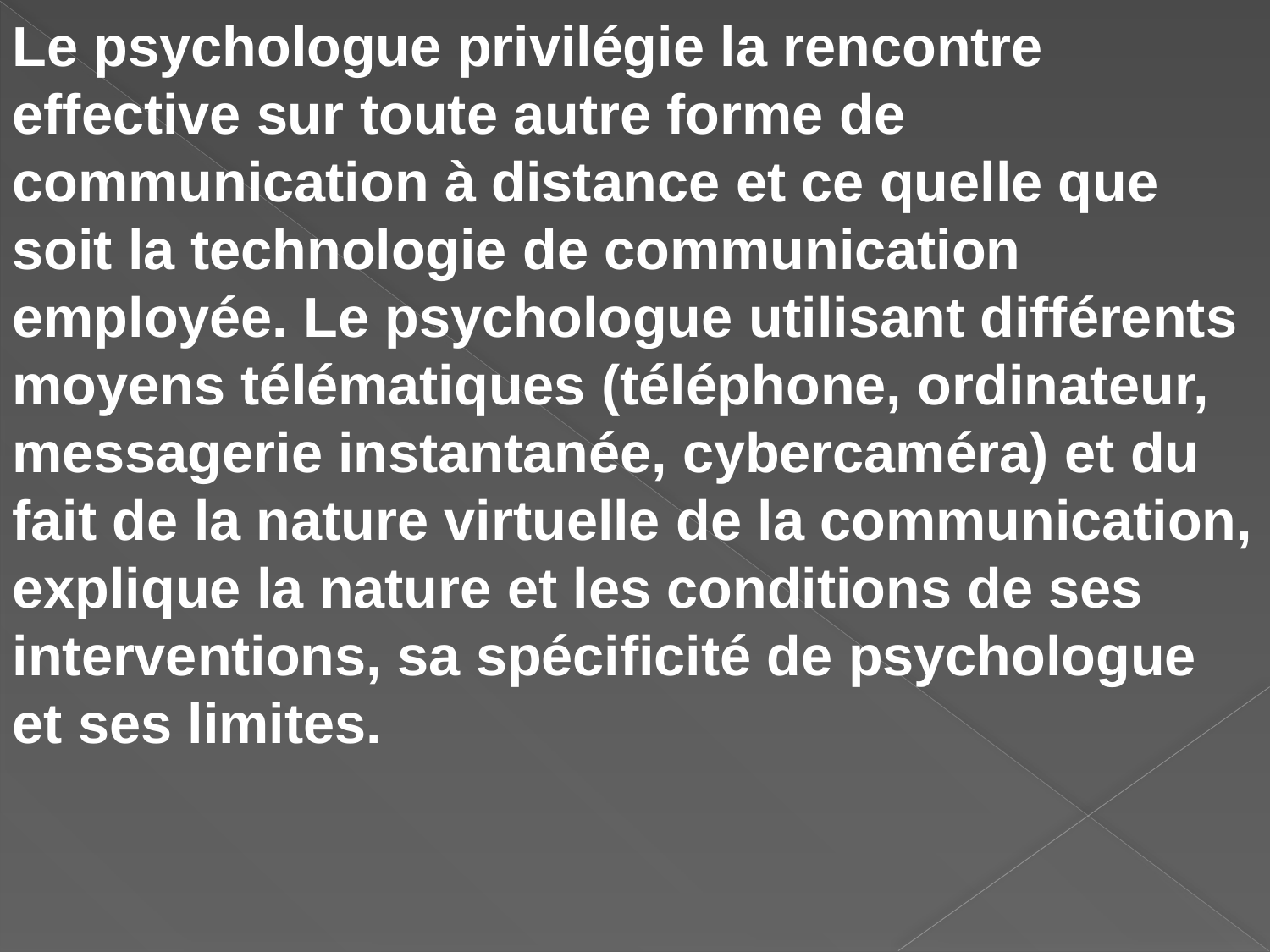

Le psychologue privilégie la rencontre effective sur toute autre forme de communication à distance et ce quelle que soit la technologie de communication employée. Le psychologue utilisant différents moyens télématiques (téléphone, ordinateur, messagerie instantanée, cybercaméra) et du fait de la nature virtuelle de la communication, explique la nature et les conditions de ses interventions, sa spécificité de psychologue et ses limites.